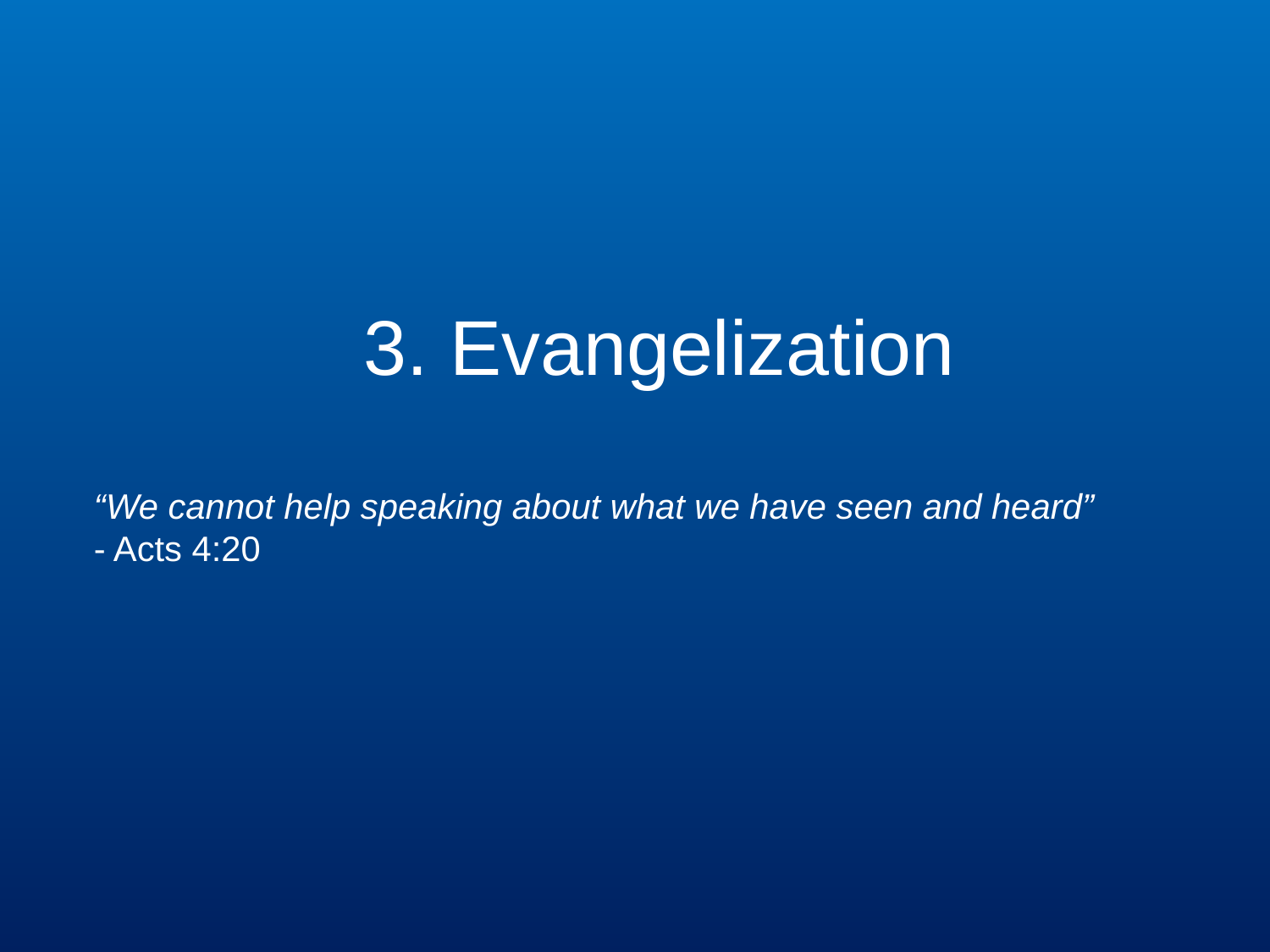

3. Evangelization

“We cannot help speaking about what we have seen and heard”
- Acts 4:20